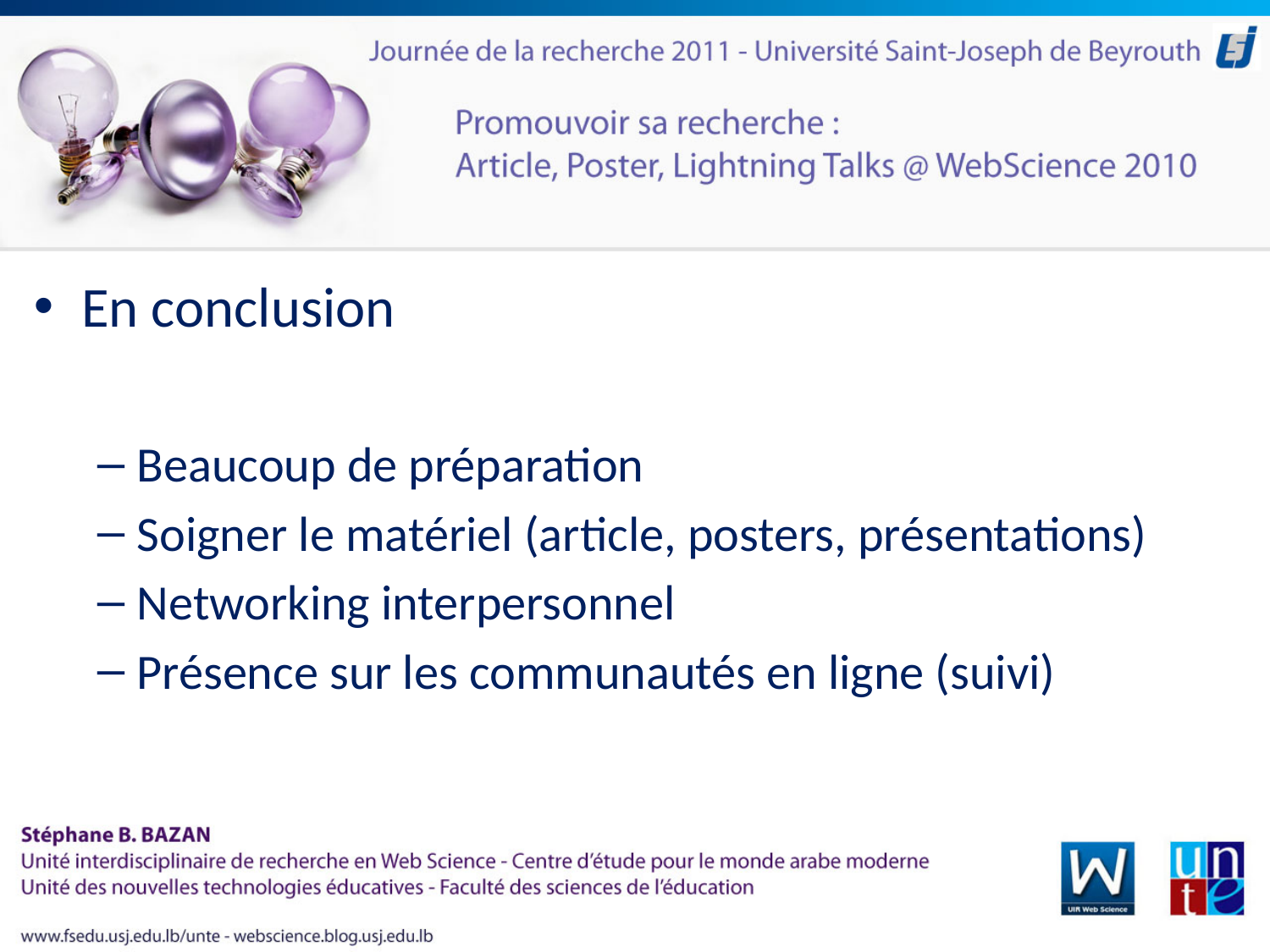

En conclusion

Beaucoup de préparation
Soigner le matériel (article, posters, présentations)
Networking interpersonnel
Présence sur les communautés en ligne (suivi)